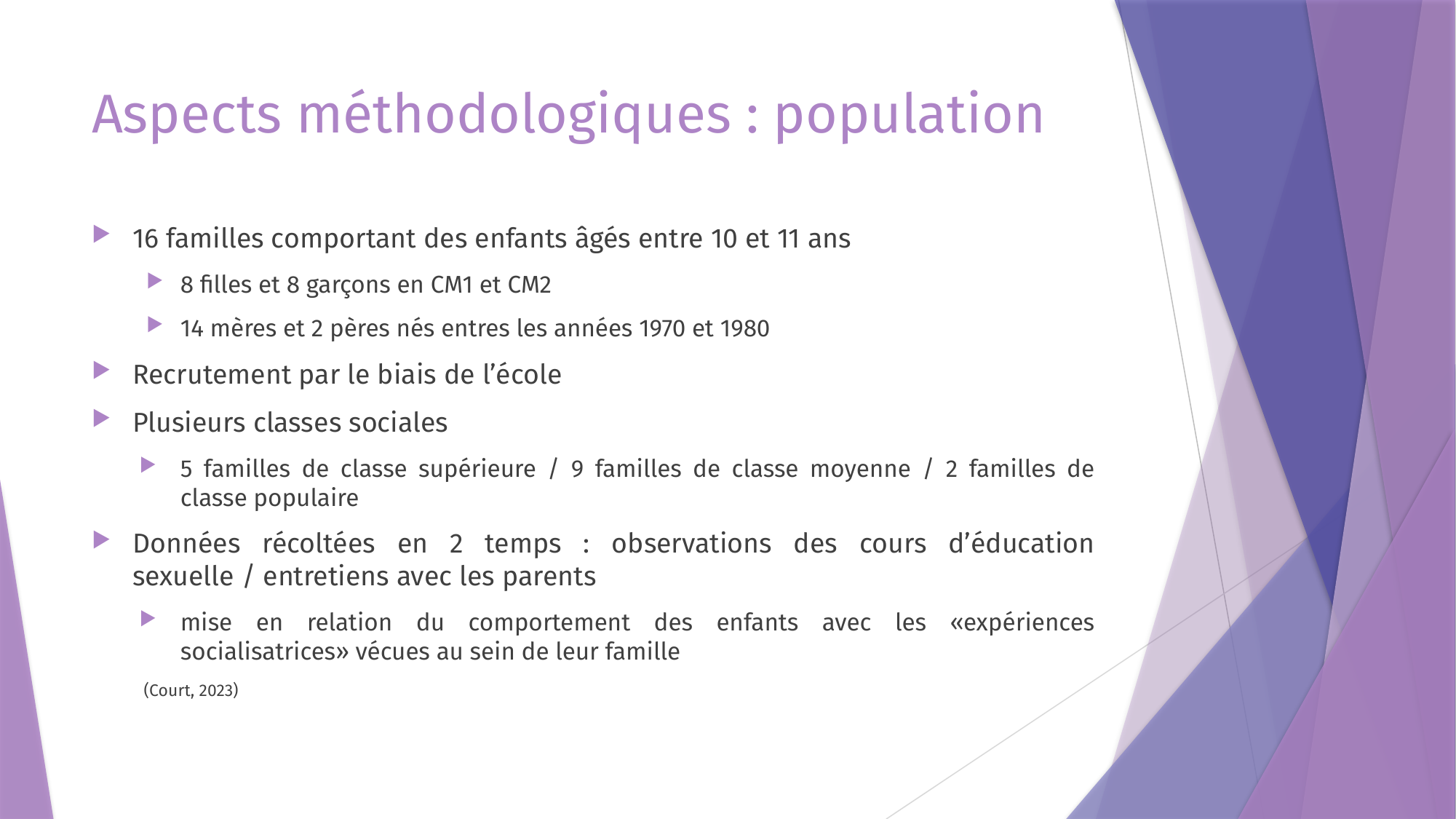

# Aspects méthodologiques : population
16 familles comportant des enfants âgés entre 10 et 11 ans
8 filles et 8 garçons en CM1 et CM2
14 mères et 2 pères nés entres les années 1970 et 1980
Recrutement par le biais de l’école
Plusieurs classes sociales
5 familles de classe supérieure / 9 familles de classe moyenne / 2 familles de classe populaire
Données récoltées en 2 temps : observations des cours d’éducation sexuelle / entretiens avec les parents
mise en relation du comportement des enfants avec les «expériences socialisatrices» vécues au sein de leur famille
 (Court, 2023)